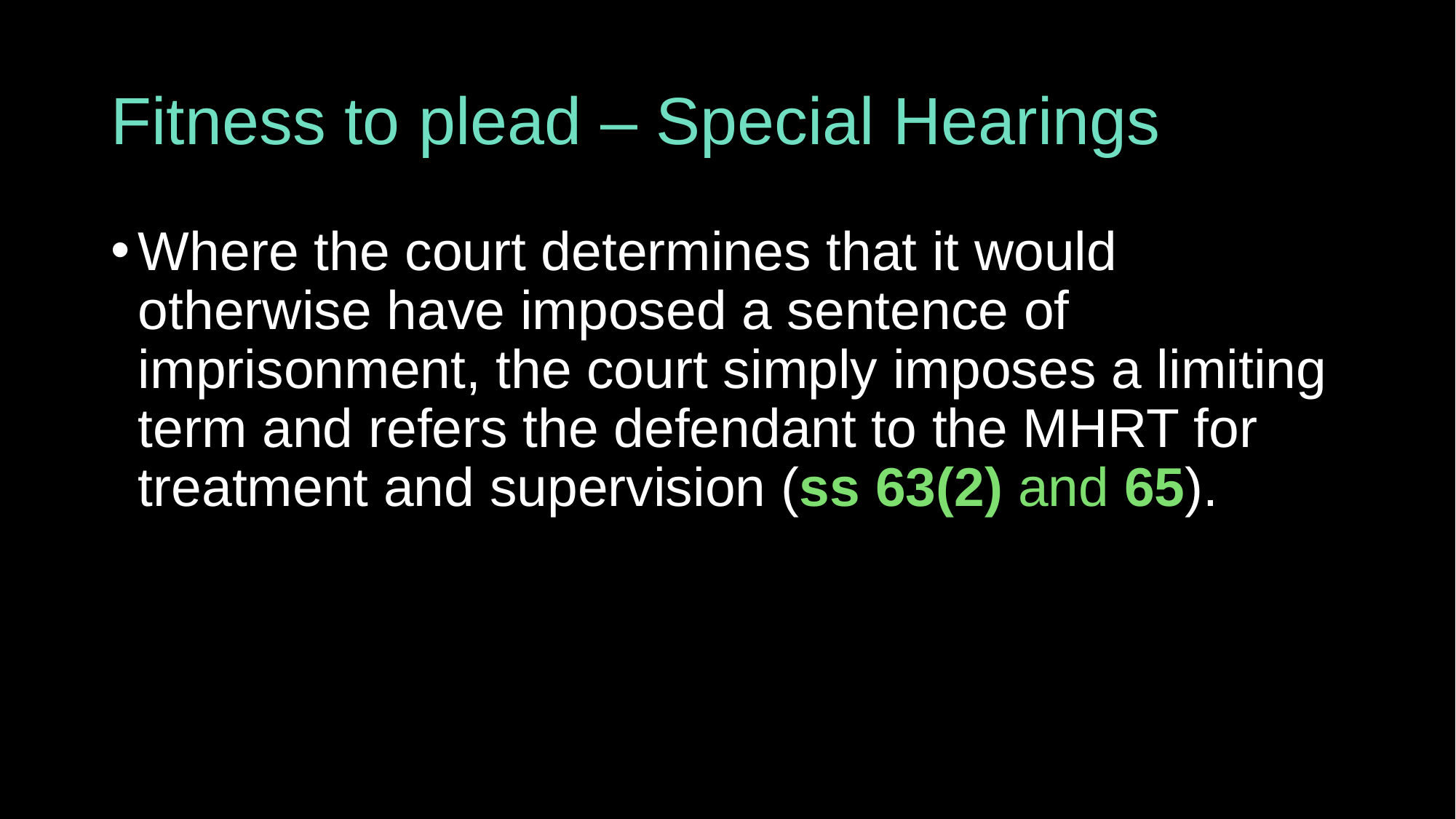

# Fitness to plead – Special Hearings
Where the court determines that it would otherwise have imposed a sentence of imprisonment, the court simply imposes a limiting term and refers the defendant to the MHRT for treatment and supervision (ss 63(2) and 65).